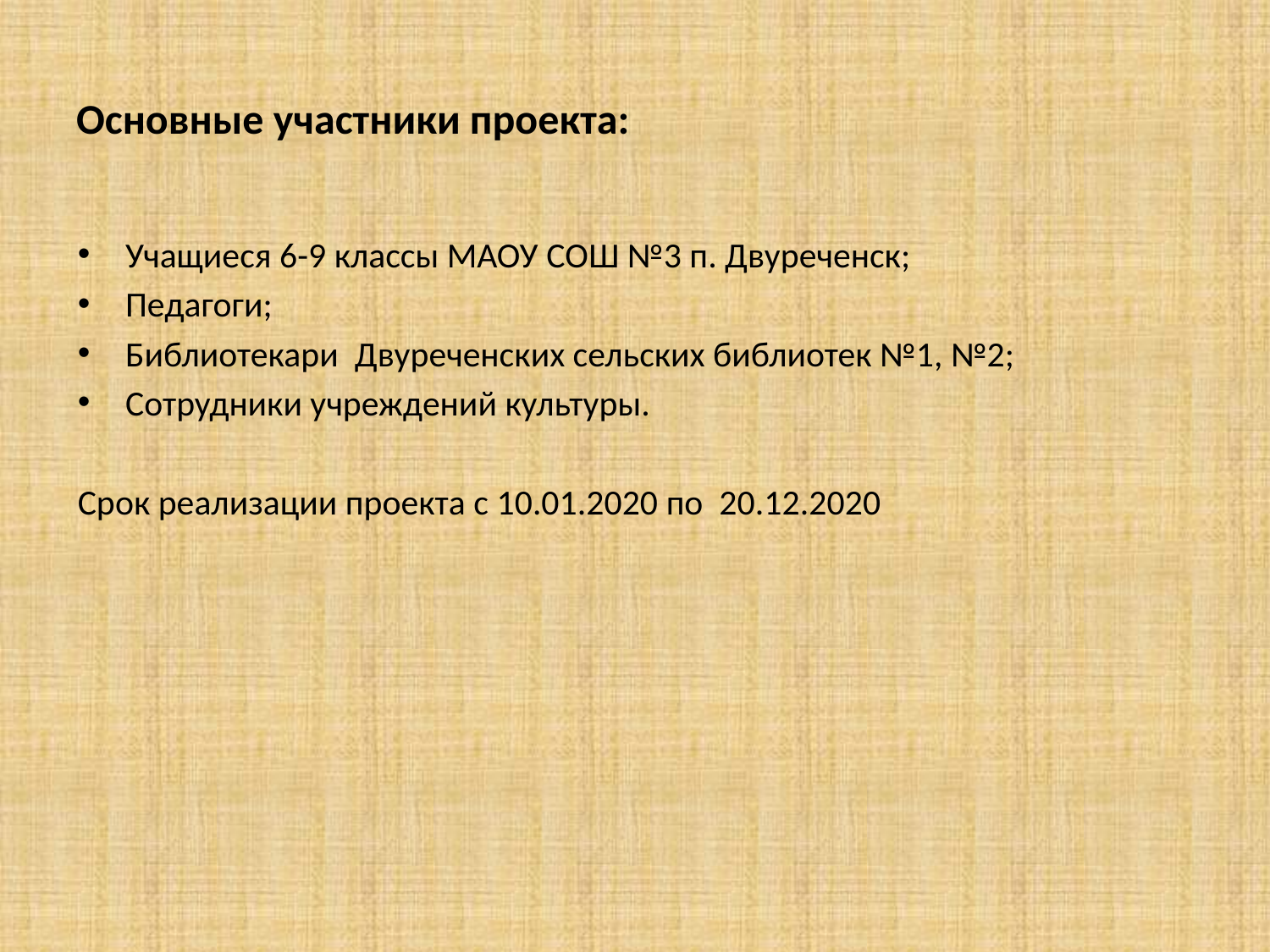

Основные участники проекта:
Учащиеся 6-9 классы МАОУ СОШ №3 п. Двуреченск;
Педагоги;
Библиотекари  Двуреченских сельских библиотек №1, №2;
Сотрудники учреждений культуры.

Срок реализации проекта с 10.01.2020 по  20.12.2020